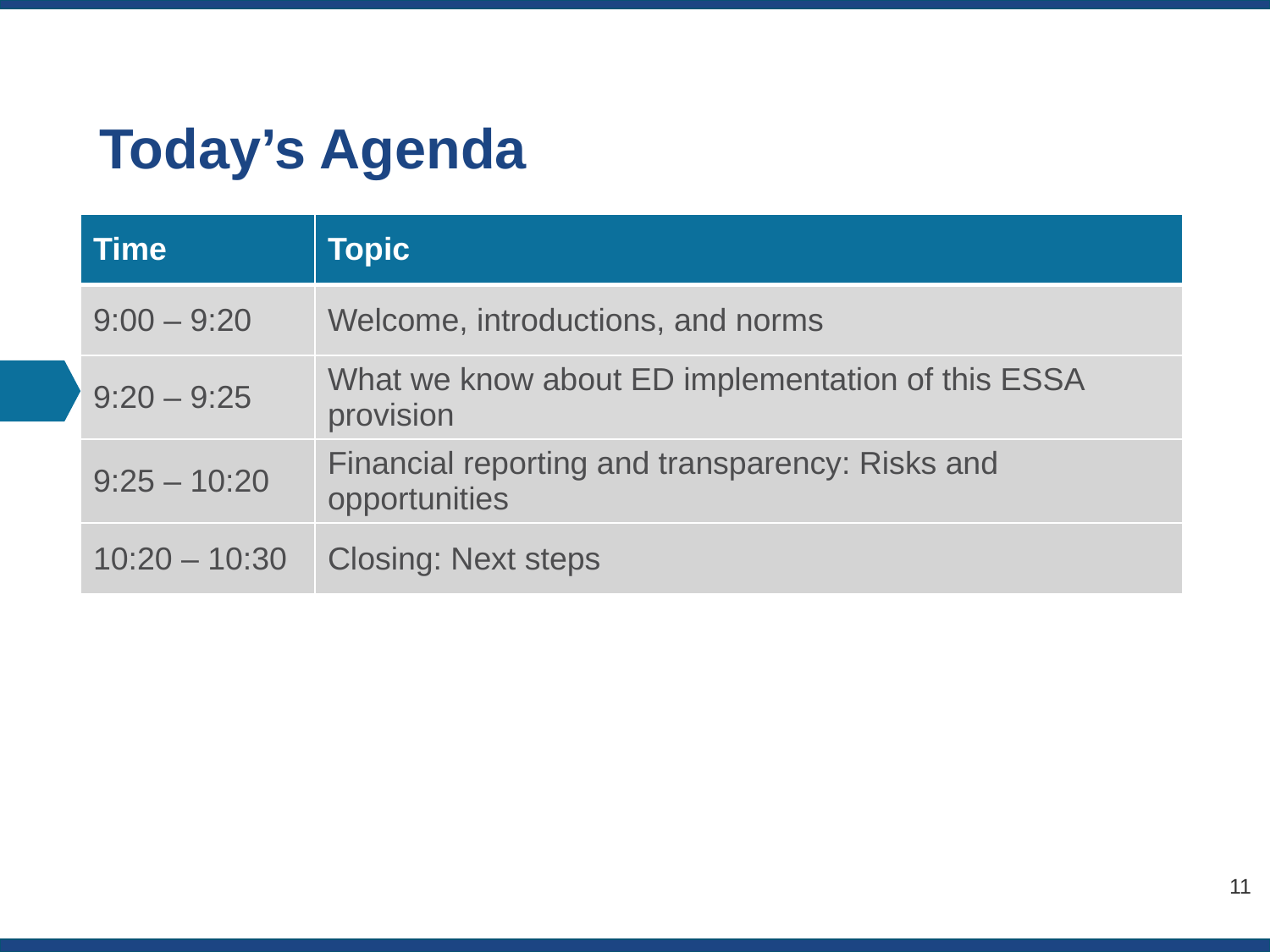

# Today’s Agenda
| Time | Topic |
| --- | --- |
| 9:00 – 9:20 | Welcome, introductions, and norms |
| 9:20 – 9:25 | What we know about ED implementation of this ESSA provision |
| 9:25 – 10:20 | Financial reporting and transparency: Risks and opportunities |
| 10:20 – 10:30 | Closing: Next steps |

11